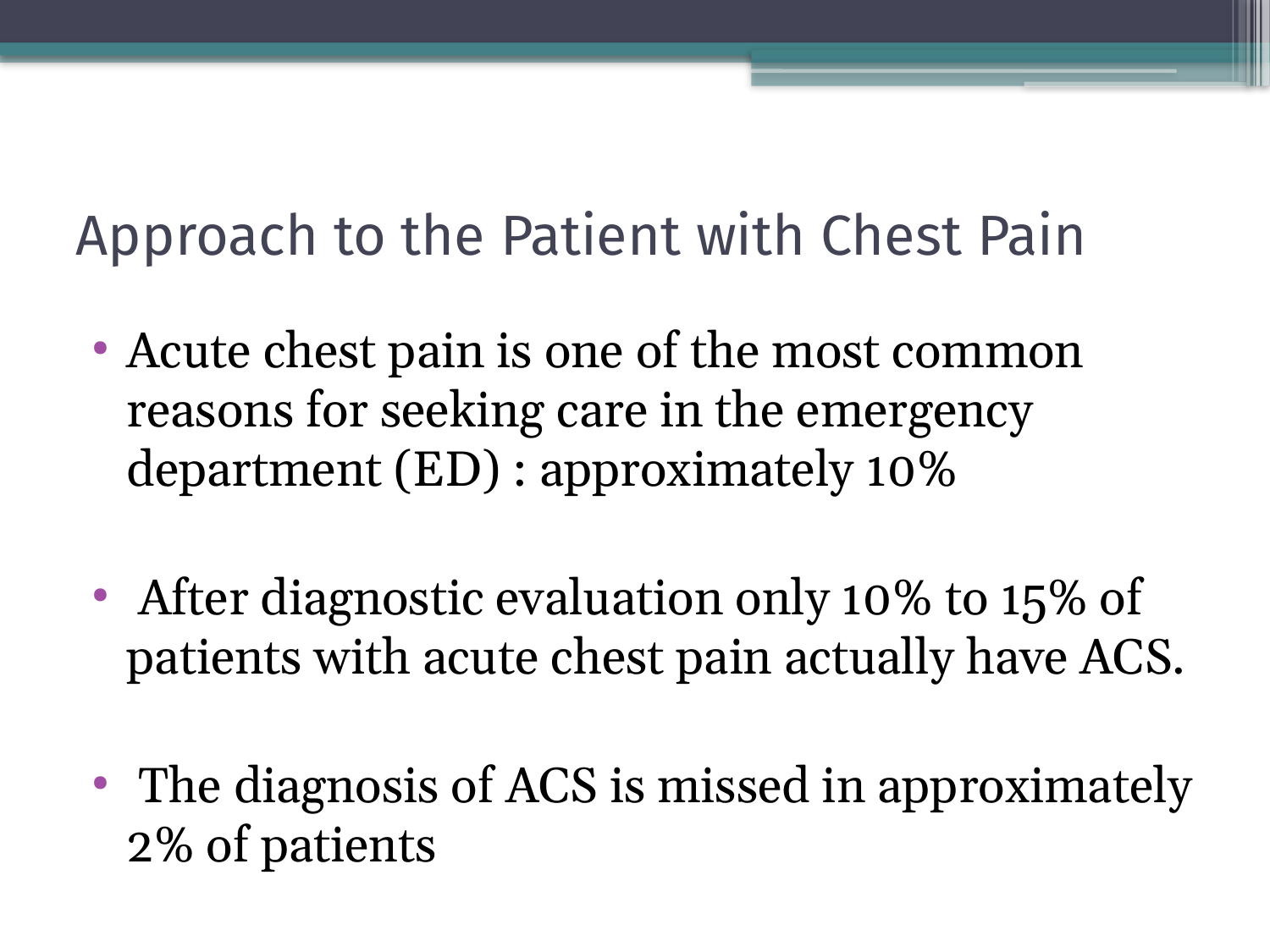

# Approach to the Patient with Chest Pain
Acute chest pain is one of the most common reasons for seeking care in the emergency department (ED) : approximately 10%

 After diagnostic evaluation only 10% to 15% of patients with acute chest pain actually have ACS.

 The diagnosis of ACS is missed in approximately 2% of patients